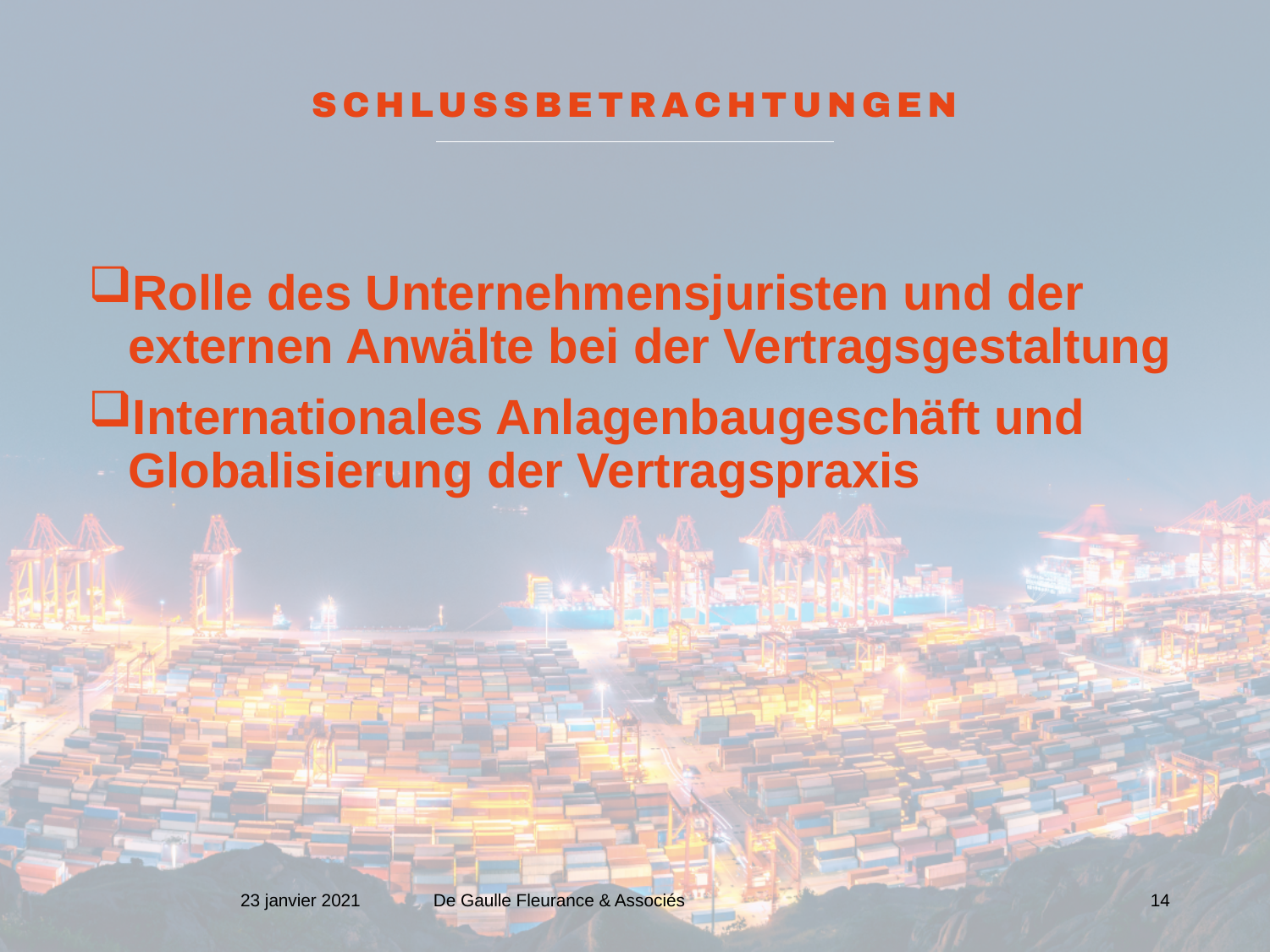

# SCHLUSSBETRACHTUNGEN
Rolle des Unternehmensjuristen und der externen Anwälte bei der Vertragsgestaltung
Internationales Anlagenbaugeschäft und Globalisierung der Vertragspraxis

23 janvier 2021
De Gaulle Fleurance & Associés

14